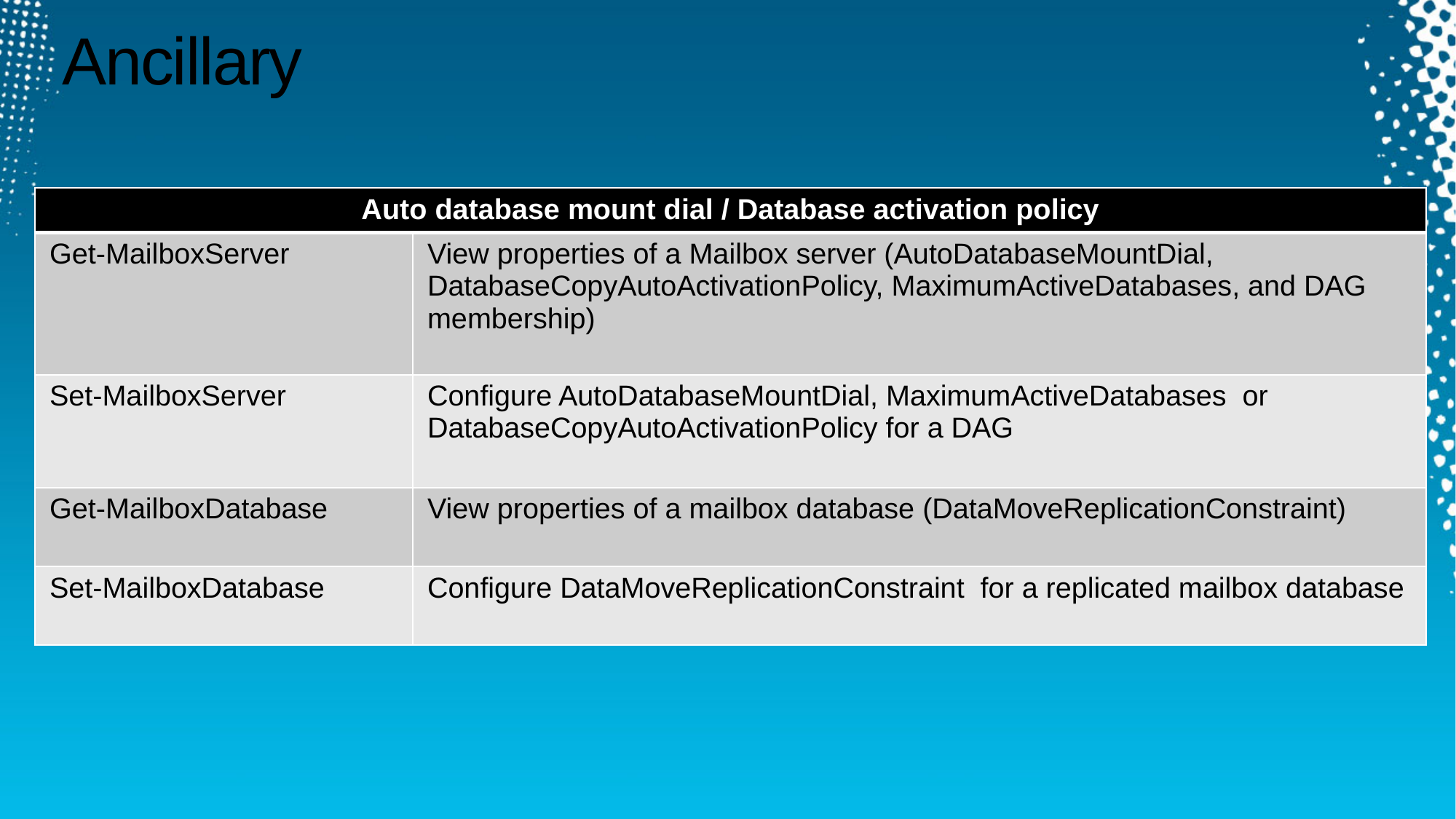

# Ancillary
| Auto database mount dial / Database activation policy |  |
| --- | --- |
| Get-MailboxServer | View properties of a Mailbox server (AutoDatabaseMountDial, DatabaseCopyAutoActivationPolicy, MaximumActiveDatabases, and DAG membership) |
| Set-MailboxServer | Configure AutoDatabaseMountDial, MaximumActiveDatabases or DatabaseCopyAutoActivationPolicy for a DAG |
| Get-MailboxDatabase | View properties of a mailbox database (DataMoveReplicationConstraint) |
| Set-MailboxDatabase | Configure DataMoveReplicationConstraint for a replicated mailbox database |